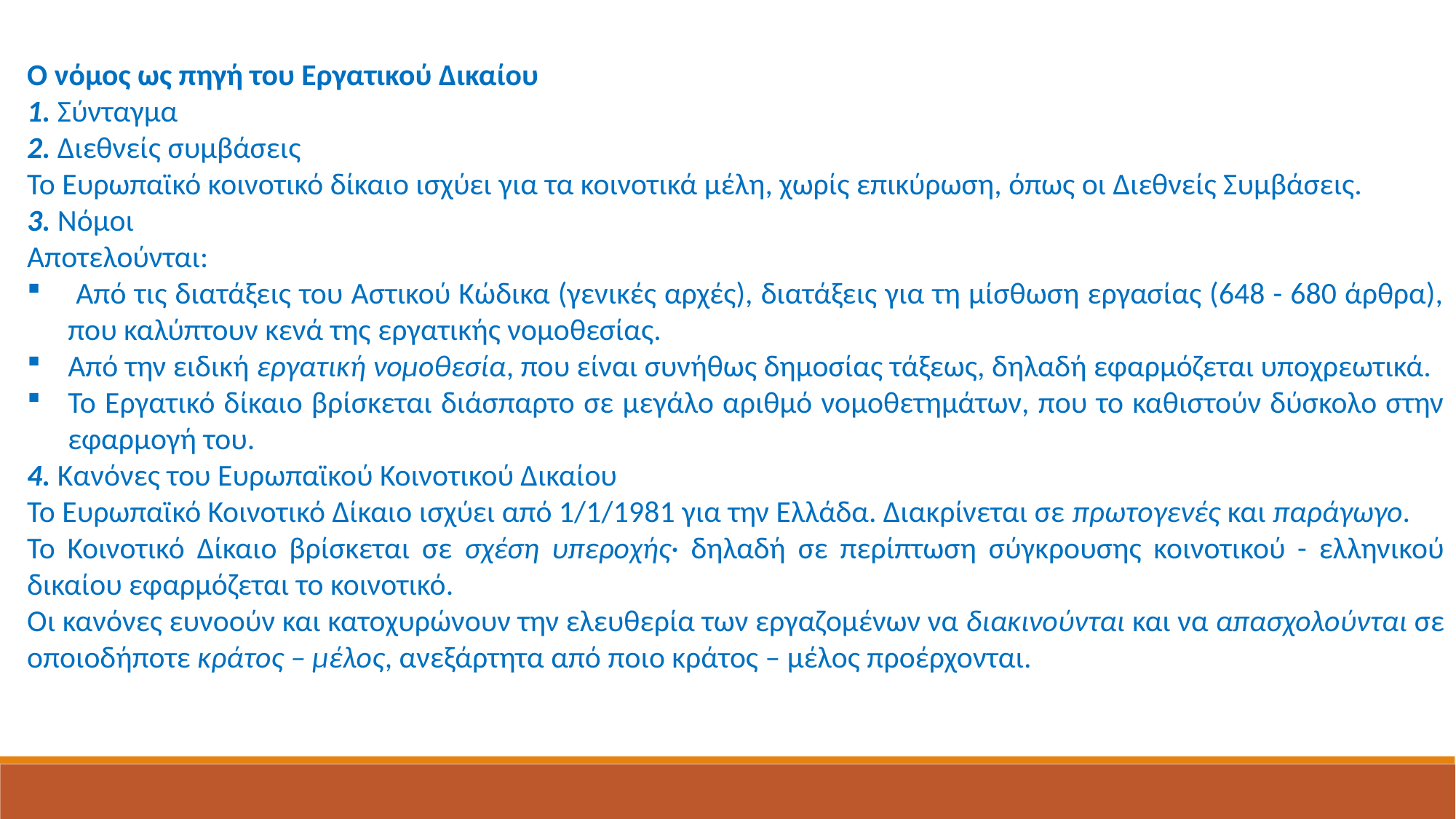

Ο νόμος ως πηγή του Εργατικού Δικαίου
1. Σύνταγμα
2. Διεθνείς συμβάσεις
Το Ευρωπαϊκό κοινοτικό δίκαιο ισχύει για τα κοινοτικά μέλη, χωρίς επικύρωση, όπως οι Διεθνείς Συμβάσεις.
3. Νόμοι
Αποτελούνται:
 Από τις διατάξεις του Αστικού Κώδικα (γενικές αρχές), διατάξεις για τη μίσθωση εργασίας (648 - 680 άρθρα), που καλύπτουν κενά της εργατικής νομοθεσίας.
Από την ειδική εργατική νομοθεσία, που είναι συνήθως δημοσίας τάξεως, δηλαδή εφαρμόζεται υποχρεωτικά.
Το Εργατικό δίκαιο βρίσκεται διάσπαρτο σε μεγάλο αριθμό νομοθετημάτων, που το καθιστούν δύσκολο στην εφαρμογή του.
4. Κανόνες του Ευρωπαϊκού Κοινοτικού Δικαίου
Το Ευρωπαϊκό Κοινοτικό Δίκαιο ισχύει από 1/1/1981 για την Ελλάδα. Διακρίνεται σε πρωτογενές και παράγωγο.
Το Κοινοτικό Δίκαιο βρίσκεται σε σχέση υπεροχής· δηλαδή σε περίπτωση σύγκρουσης κοινοτικού - ελληνικού δικαίου εφαρμόζεται το κοινοτικό.
Οι κανόνες ευνοούν και κατοχυρώνουν την ελευθερία των εργαζομένων να διακινούνται και να απασχολούνται σε οποιοδήποτε κράτος – μέλος, ανεξάρτητα από ποιο κράτος – μέλος προέρχονται.